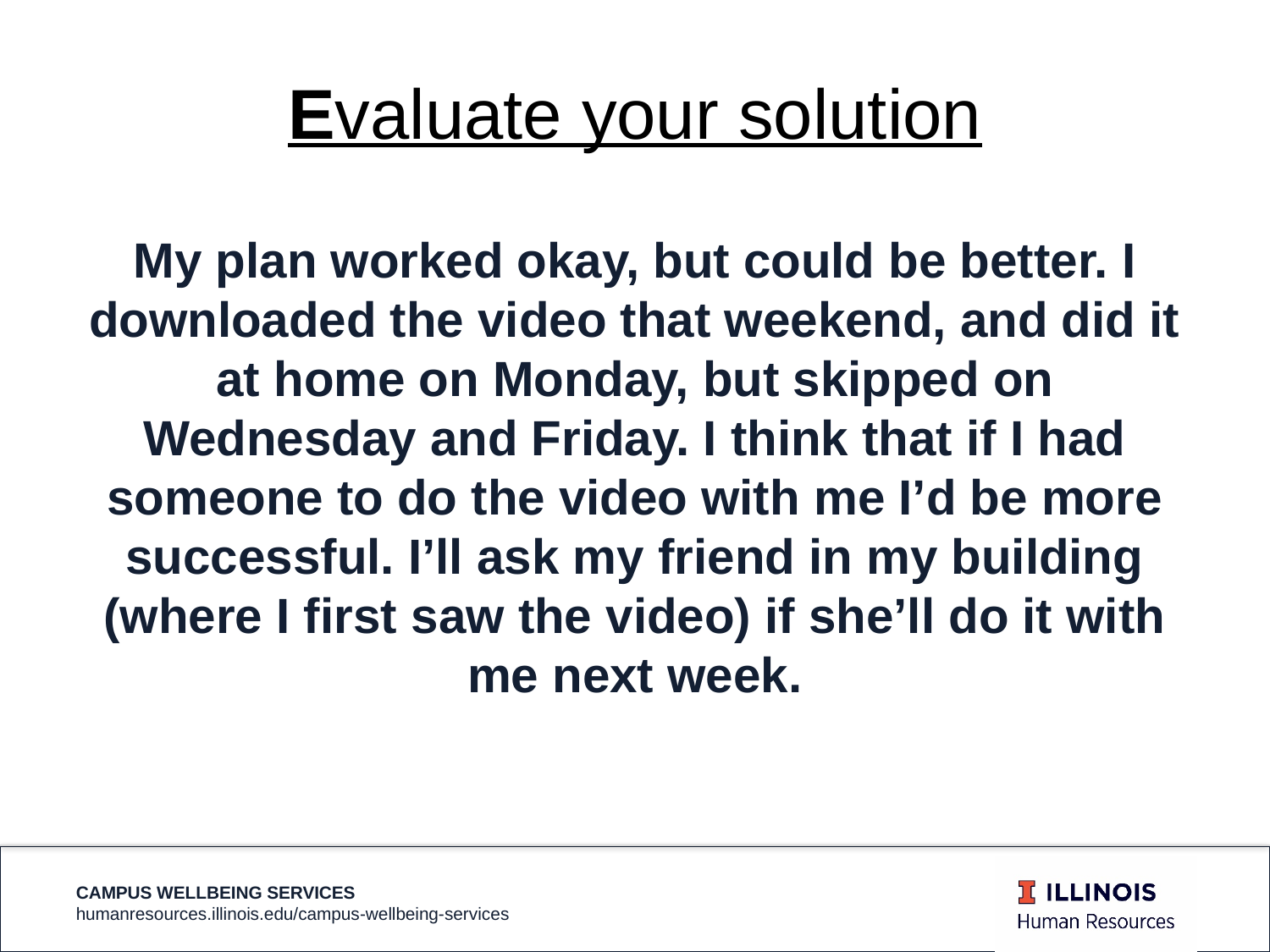

Evaluate your solution
My plan worked okay, but could be better. I downloaded the video that weekend, and did it at home on Monday, but skipped on Wednesday and Friday. I think that if I had someone to do the video with me I’d be more successful. I’ll ask my friend in my building (where I first saw the video) if she’ll do it with me next week.